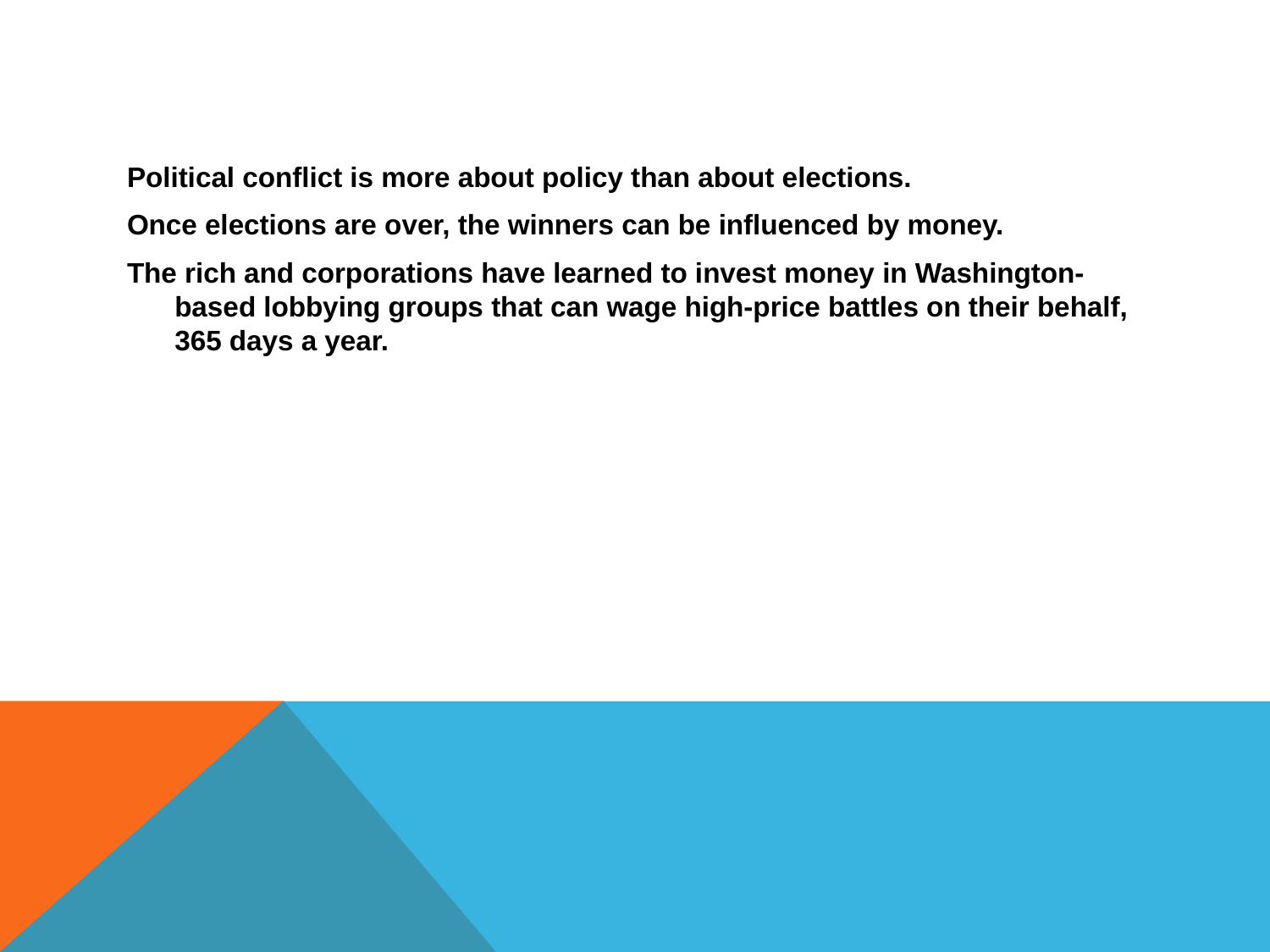

#
Political conflict is more about policy than about elections.
Once elections are over, the winners can be influenced by money.
The rich and corporations have learned to invest money in Washington- based lobbying groups that can wage high-price battles on their behalf, 365 days a year.